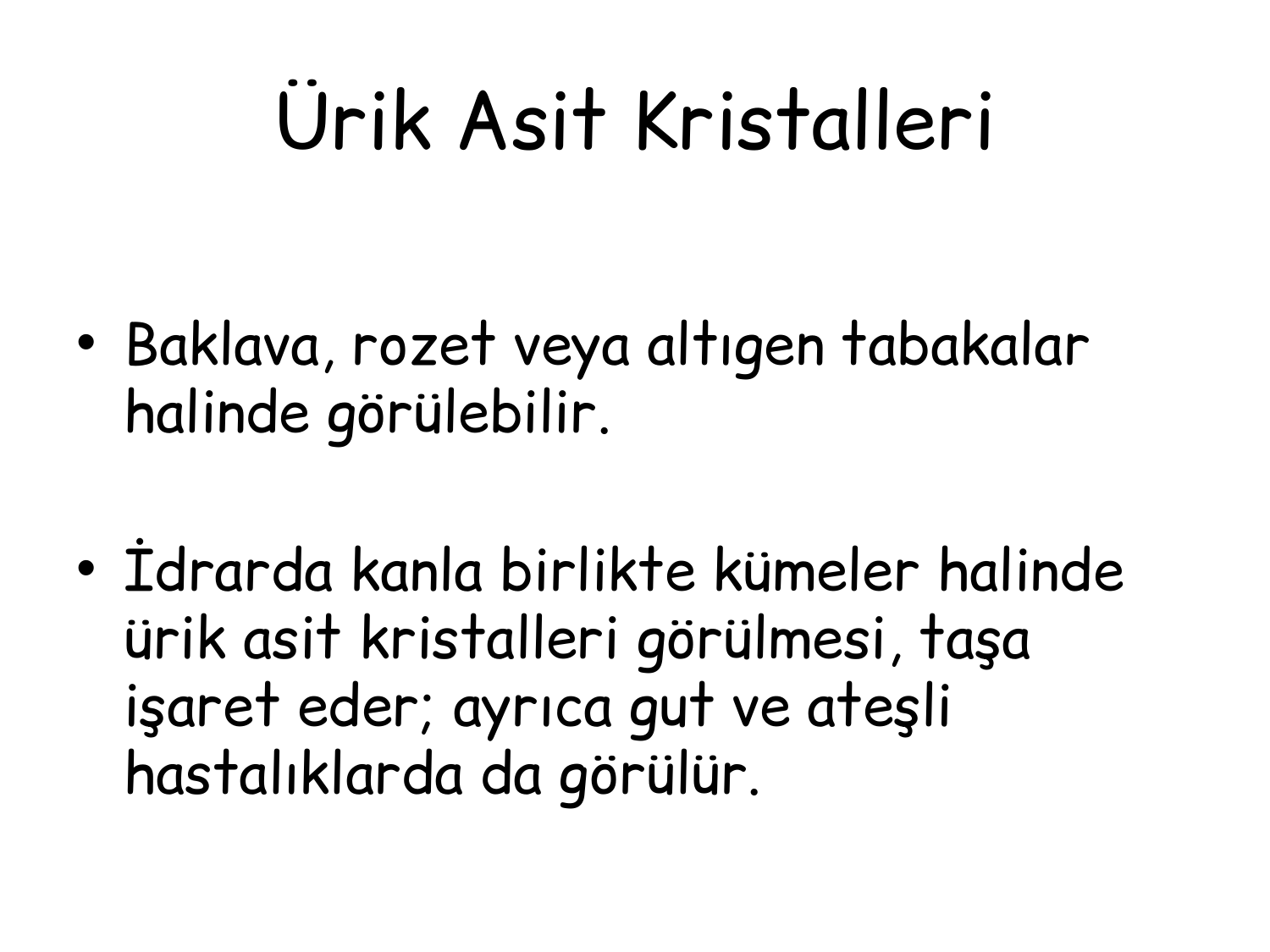

# Ürik Asit Kristalleri

Baklava, rozet veya altıgen tabakalar halinde görülebilir.

İdrarda kanla birlikte kümeler halinde ürik asit kristalleri görülmesi, taşa işaret eder; ayrıca gut ve ateşli hastalıklarda da görülür.